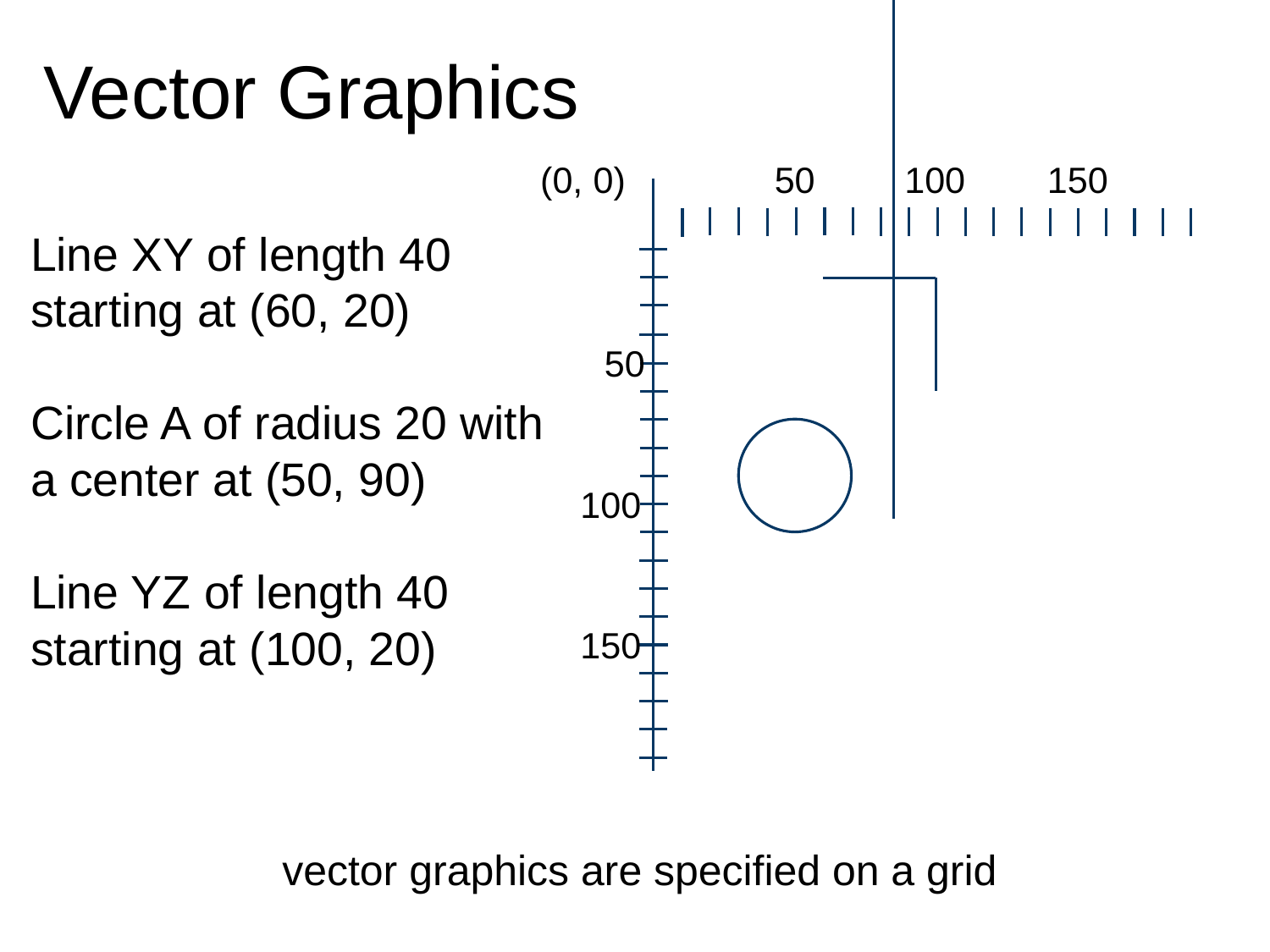

100
150
(0, 0)
50
50

100
150
# Vector Graphics
Line XY of length 40 starting at (60, 20)

Circle A of radius 20 with a center at (50, 90)

Line YZ of length 40 starting at (100, 20)

vector graphics are specified on a grid